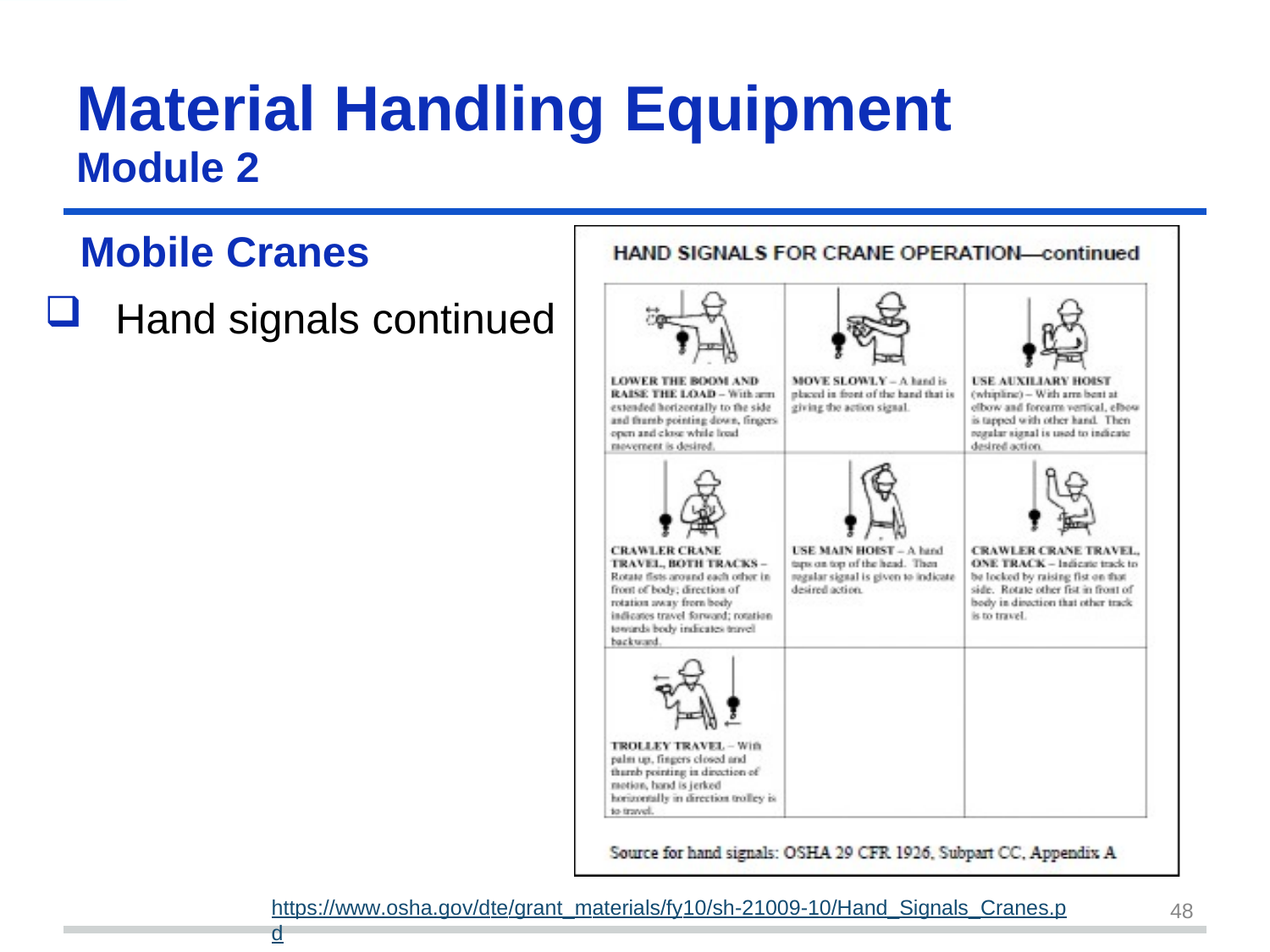

Material Handling	Equipment
Module 2
Mobile Cranes
Hand signals continued

https://www.osha.gov/dte/grant_materials/fy10/sh-21009-10/Hand_Signals_Cranes.pd
48